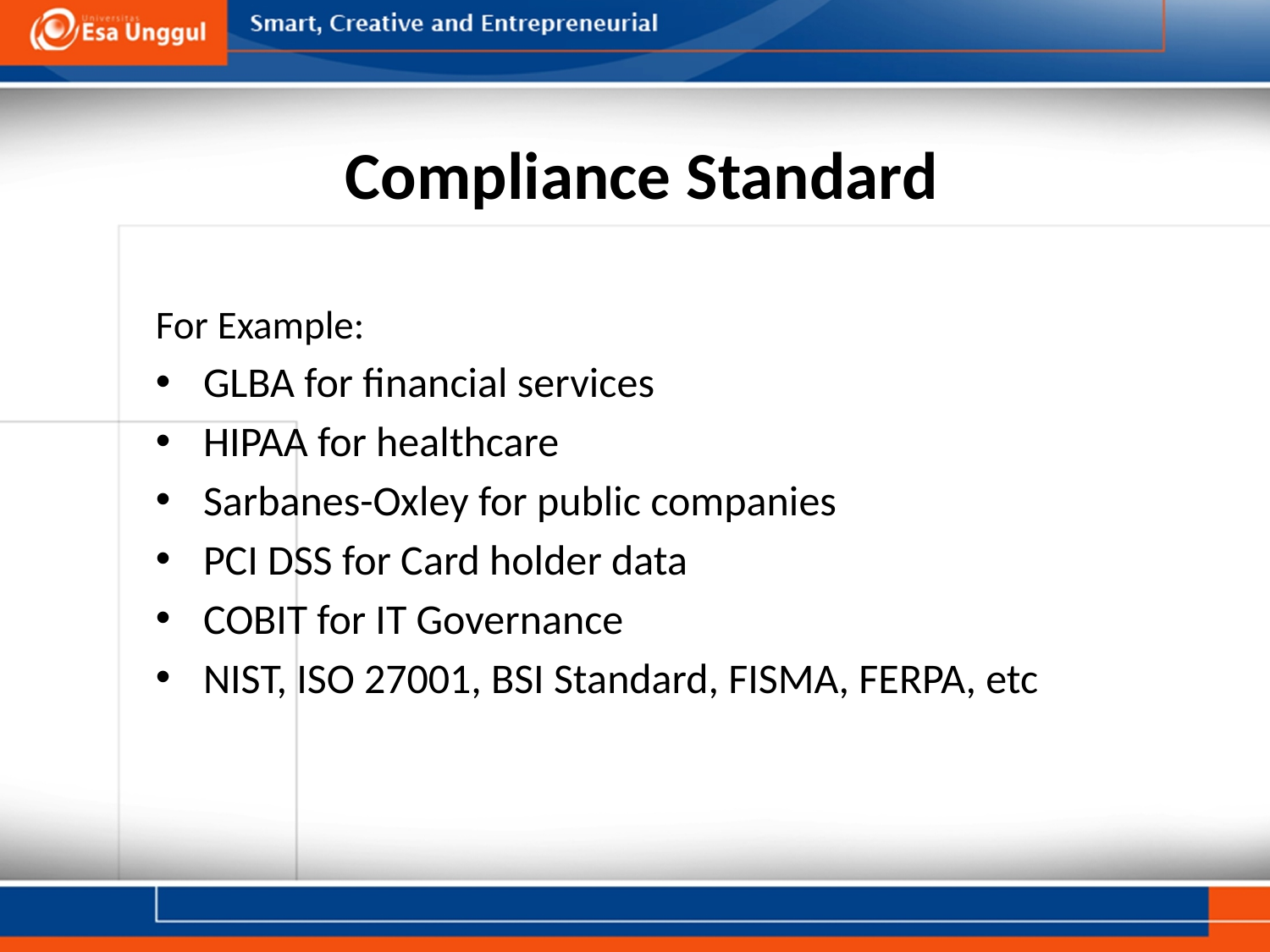

# Compliance Standard
For Example:
GLBA for financial services
HIPAA for healthcare
Sarbanes-Oxley for public companies
PCI DSS for Card holder data
COBIT for IT Governance
NIST, ISO 27001, BSI Standard, FISMA, FERPA, etc